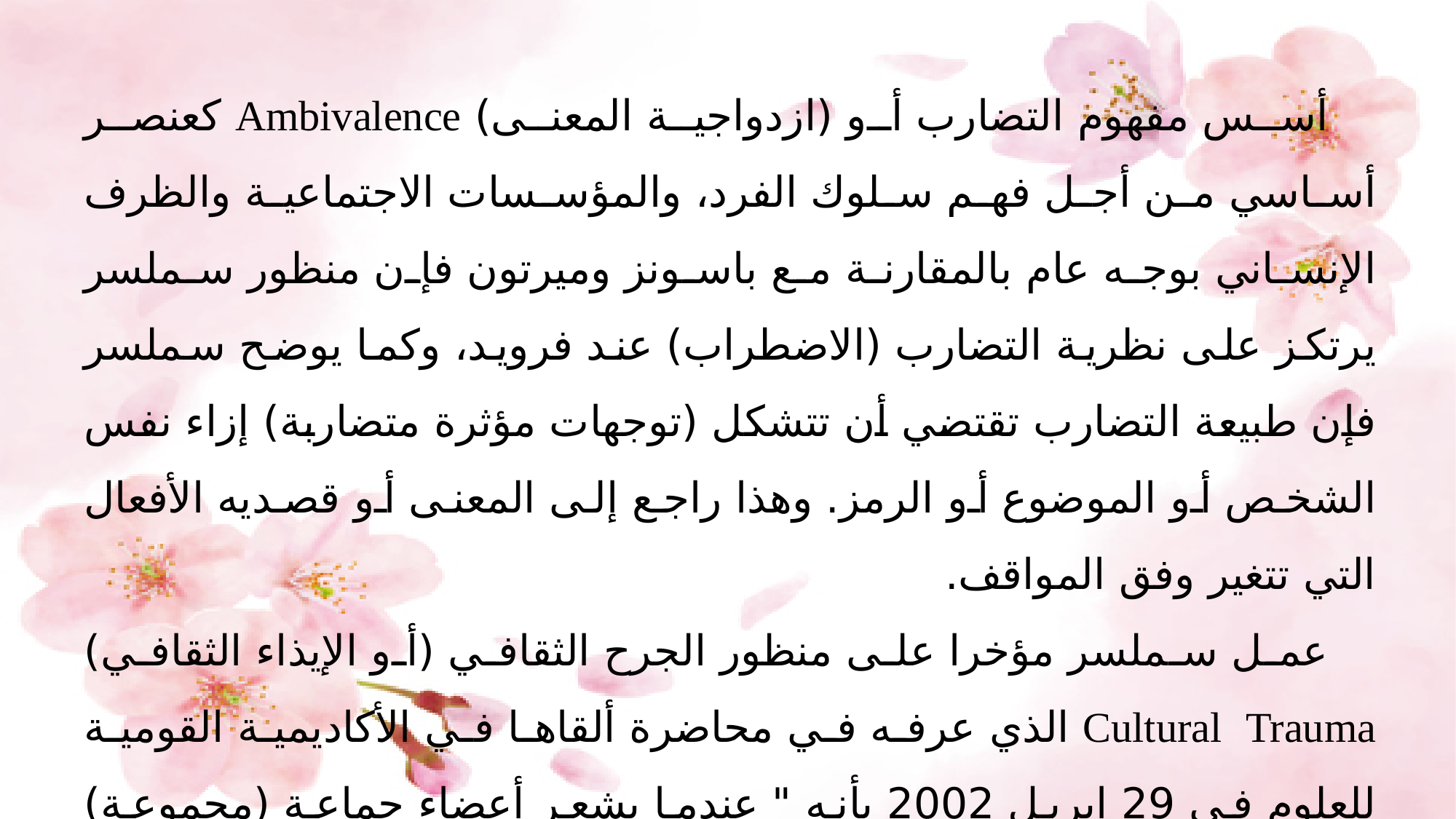

أسس مفهوم التضارب أو (ازدواجية المعنى) Ambivalence كعنصر أساسي من أجل فهم سلوك الفرد، والمؤسسات الاجتماعية والظرف الإنساني بوجه عام بالمقارنة مع باسونز وميرتون فإن منظور سملسر يرتكز على نظرية التضارب (الاضطراب) عند فرويد، وكما يوضح سملسر فإن طبيعة التضارب تقتضي أن تتشكل (توجهات مؤثرة متضاربة) إزاء نفس الشخص أو الموضوع أو الرمز. وهذا راجع إلى المعنى أو قصديه الأفعال التي تتغير وفق المواقف.
عمل سملسر مؤخرا على منظور الجرح الثقافي (أو الإيذاء الثقافي) Cultural Trauma الذي عرفه في محاضرة ألقاها في الأكاديمية القومية للعلوم في 29 إبريل 2002 بأنه " عندما يشعر أعضاء جماعة (مجموعة) أنهم تعرضوا لحادثة مريعة تترك علامات يتعذر محوها، من وعيّ جماعتهم وتدمغ ذاكرتهم إلى الأبد، وتغير هويتهم المستقبلية بطرق جوهرية متعذر تغييرها ".